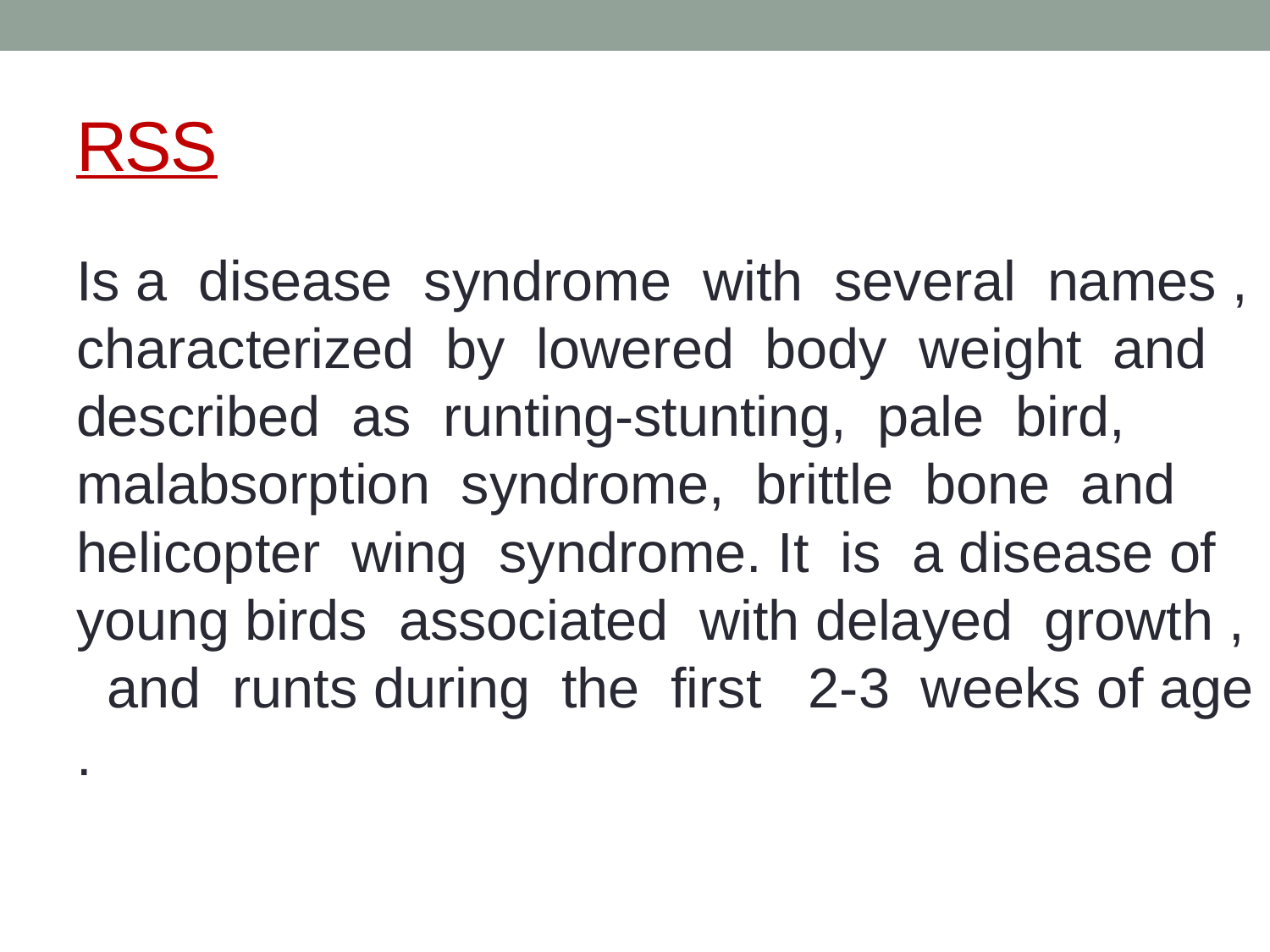

# RSS

Is a  disease  syndrome  with  several  names , characterized  by  lowered  body  weight  and described  as  runting-stunting,  pale  bird, malabsorption  syndrome,  brittle  bone  and helicopter  wing  syndrome. It  is  a disease of young birds  associated  with delayed  growth ,   and  runts during  the  first   2-3  weeks of age .